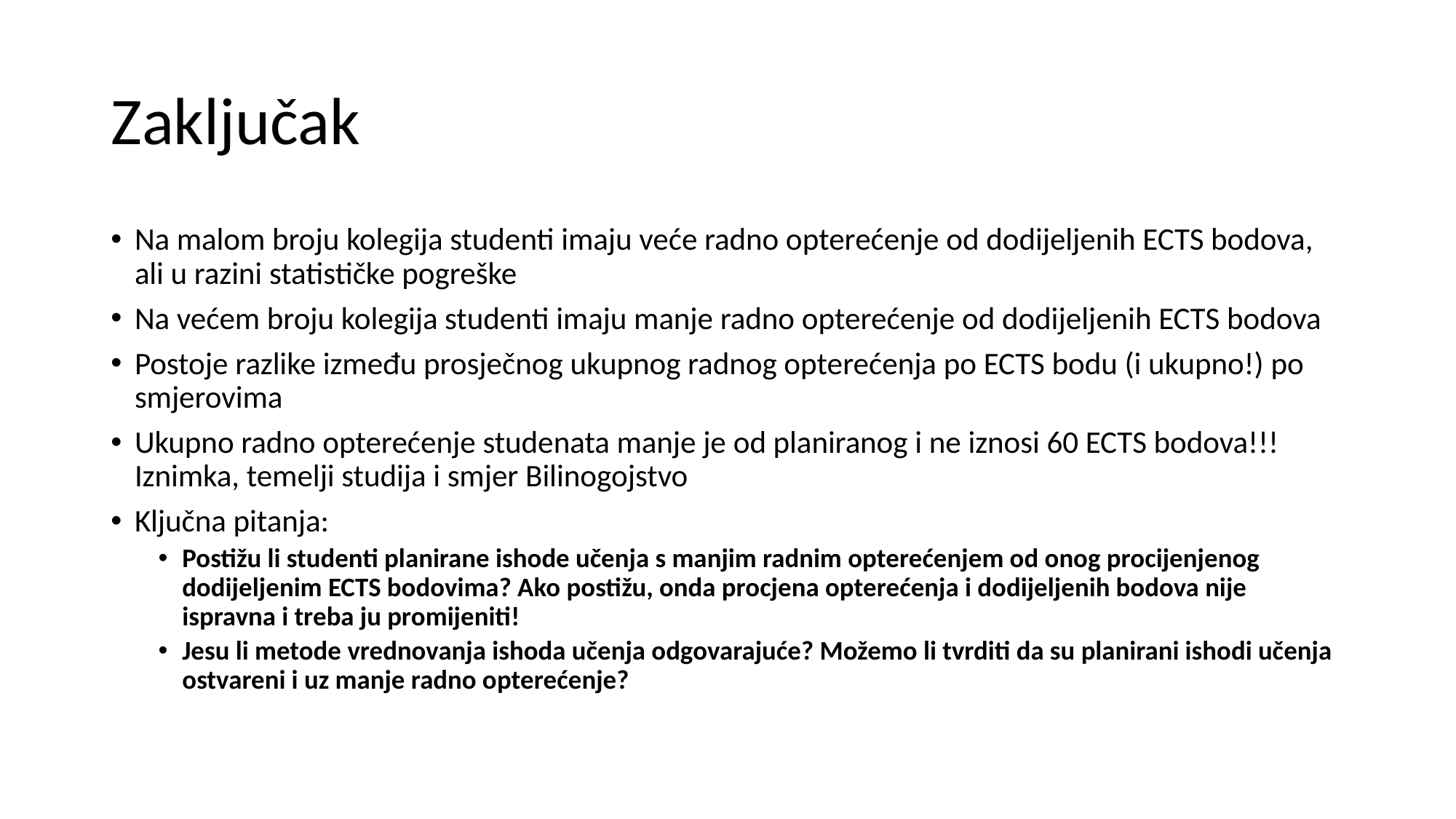

# Zaključak
Na malom broju kolegija studenti imaju veće radno opterećenje od dodijeljenih ECTS bodova, ali u razini statističke pogreške
Na većem broju kolegija studenti imaju manje radno opterećenje od dodijeljenih ECTS bodova
Postoje razlike između prosječnog ukupnog radnog opterećenja po ECTS bodu (i ukupno!) po smjerovima
Ukupno radno opterećenje studenata manje je od planiranog i ne iznosi 60 ECTS bodova!!! Iznimka, temelji studija i smjer Bilinogojstvo
Ključna pitanja:
Postižu li studenti planirane ishode učenja s manjim radnim opterećenjem od onog procijenjenog dodijeljenim ECTS bodovima? Ako postižu, onda procjena opterećenja i dodijeljenih bodova nije ispravna i treba ju promijeniti!
Jesu li metode vrednovanja ishoda učenja odgovarajuće? Možemo li tvrditi da su planirani ishodi učenja ostvareni i uz manje radno opterećenje?